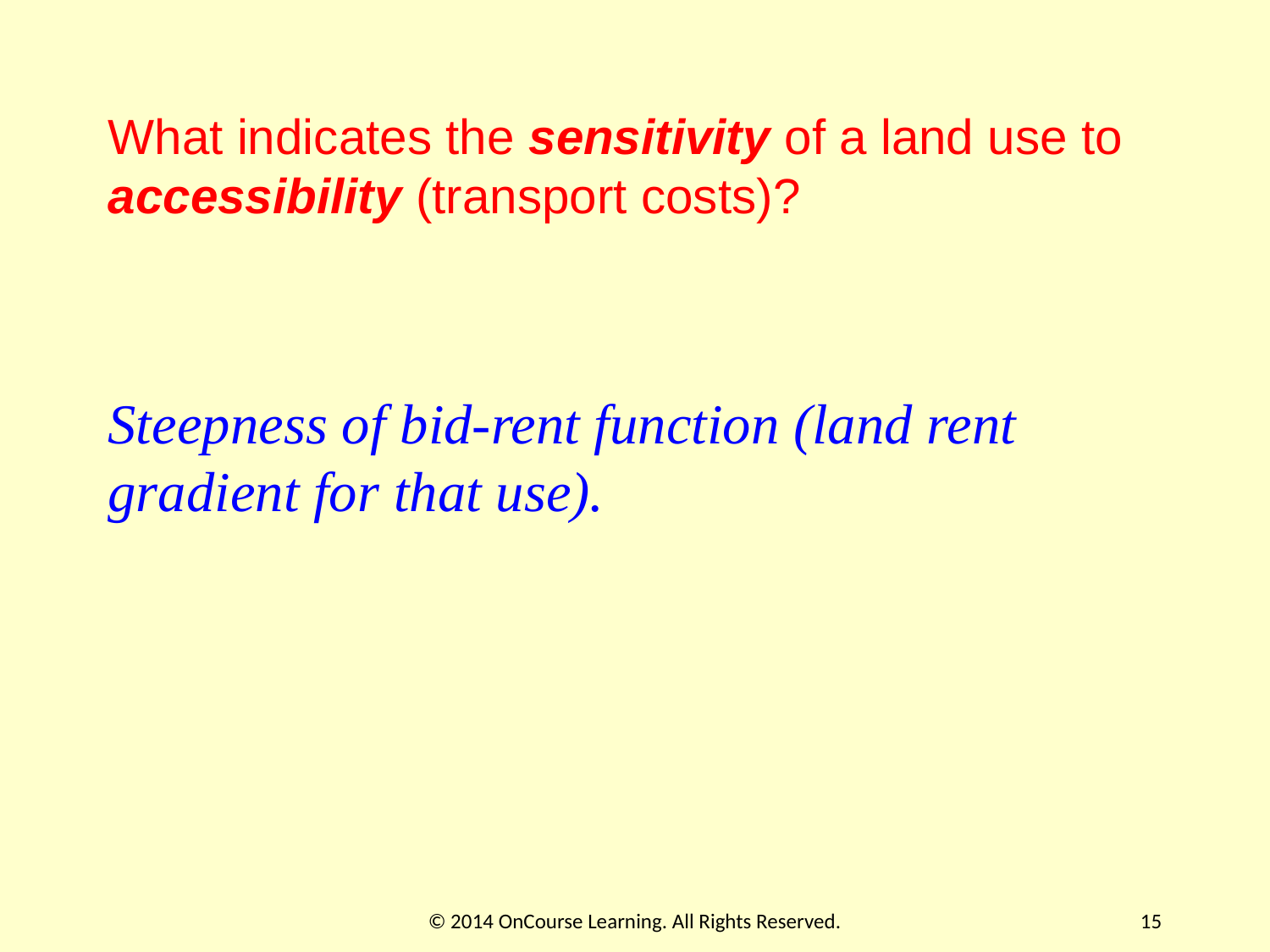

# What indicates the sensitivity of a land use to accessibility (transport costs)?
Steepness of bid-rent function (land rent gradient for that use).
© 2014 OnCourse Learning. All Rights Reserved.
15